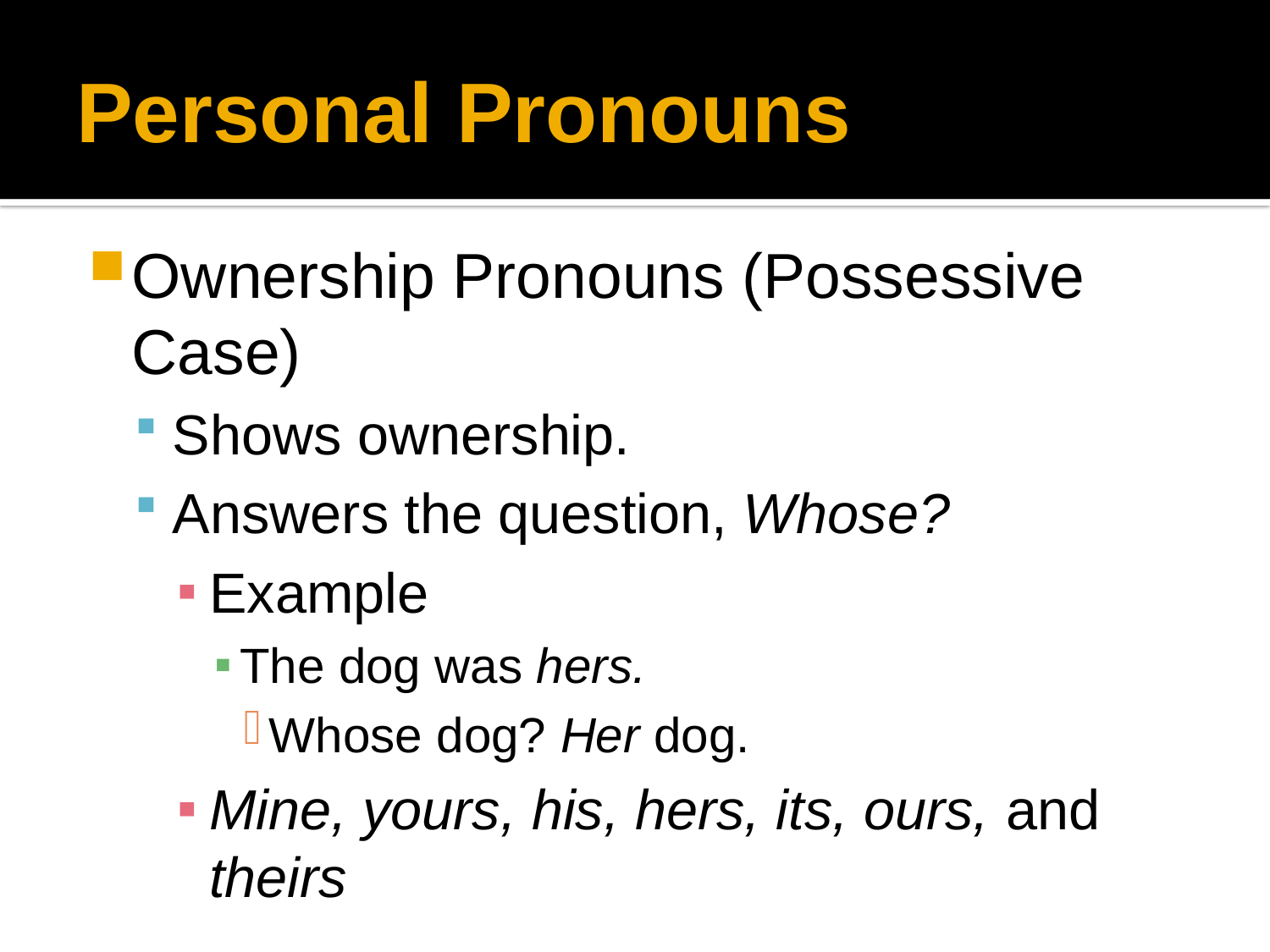

# Personal Pronouns
Ownership Pronouns (Possessive Case)
Shows ownership.
Answers the question, Whose?
Example
The dog was hers.
Whose dog? Her dog.
Mine, yours, his, hers, its, ours, and theirs